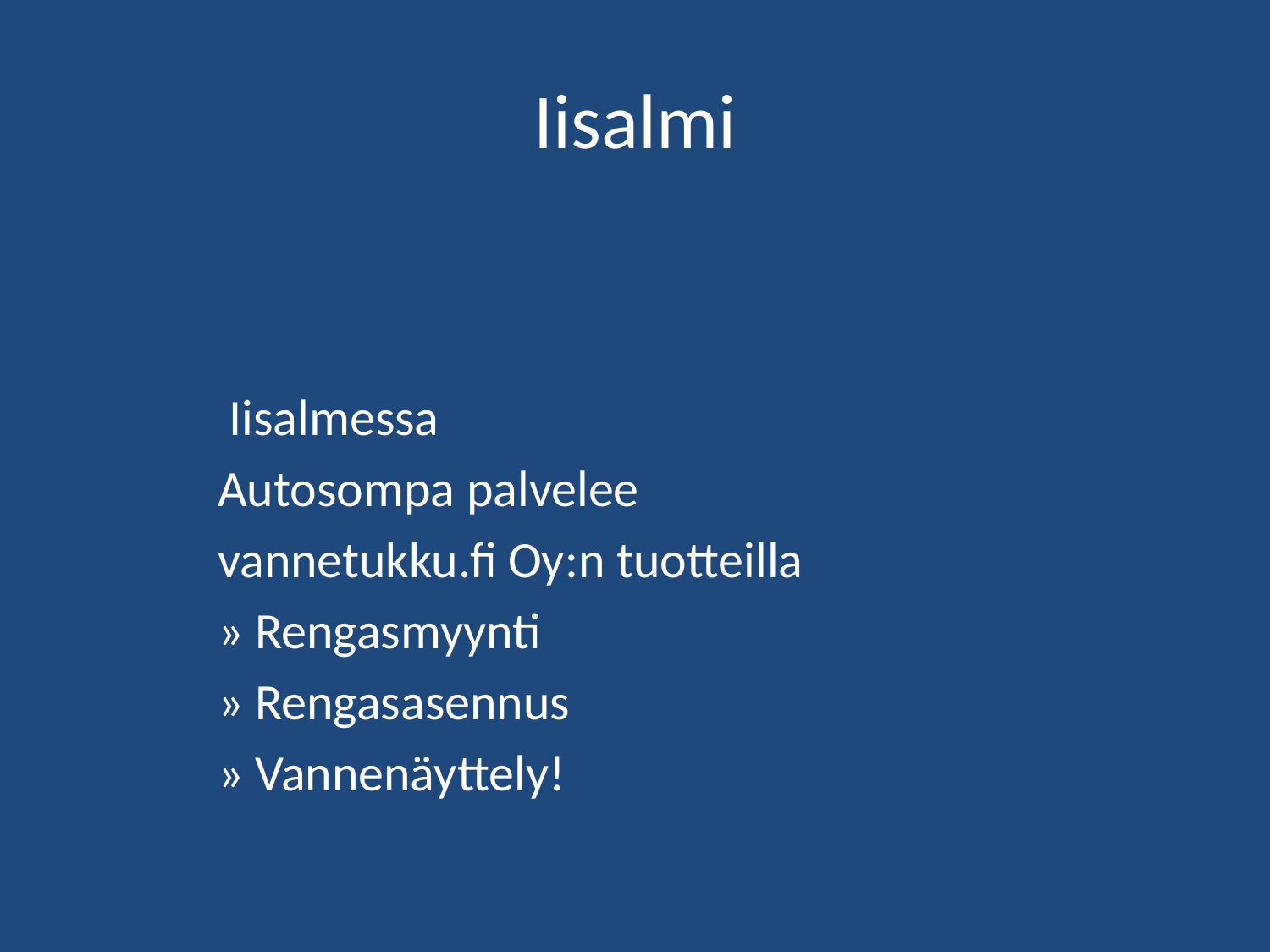

# Iisalmi

 Iisalmessa
Autosompa palvelee
vannetukku.fi Oy:n tuotteilla
» Rengasmyynti
» Rengasasennus
» Vannenäyttely!